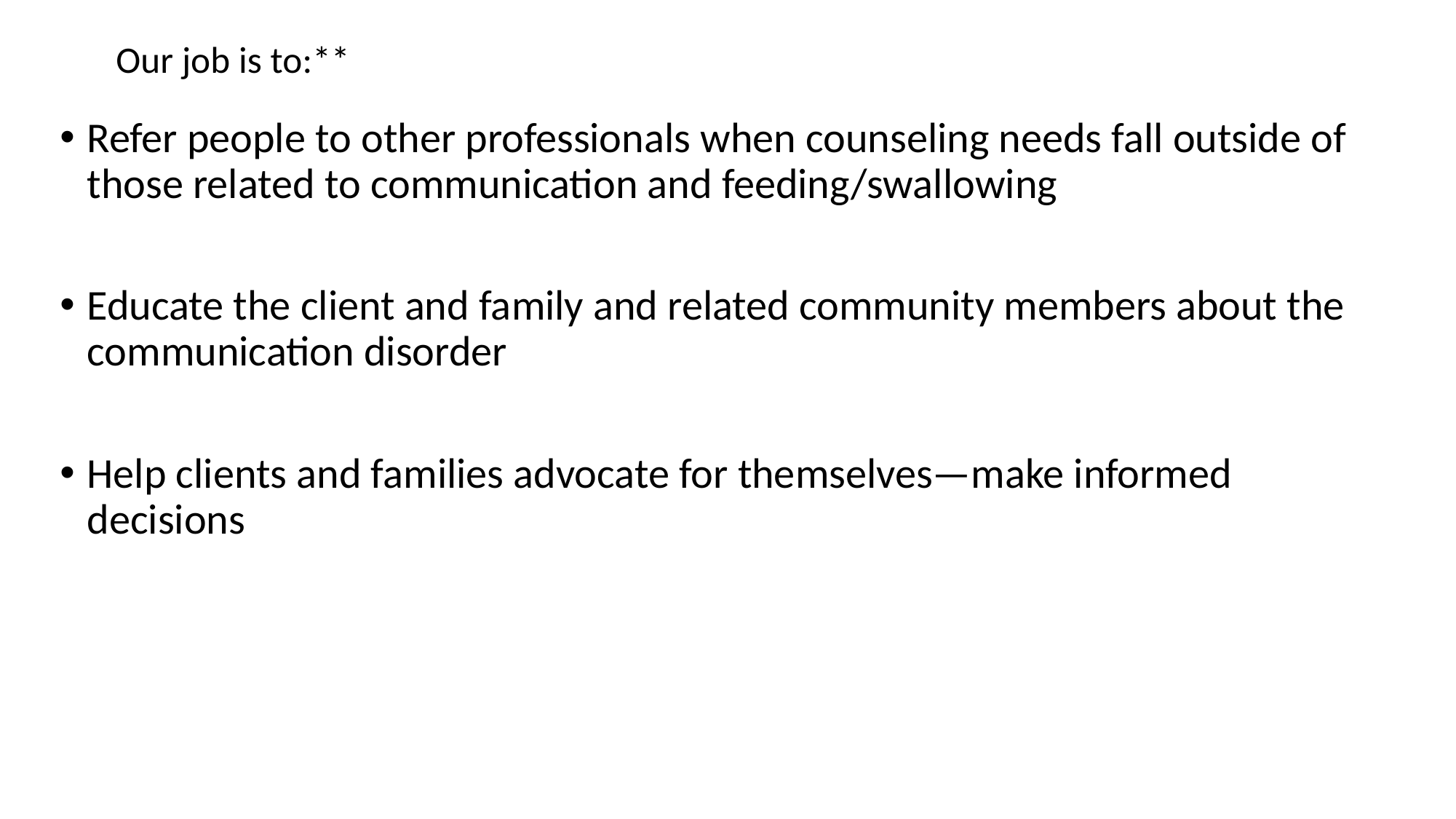

# Our job is to:**
Refer people to other professionals when counseling needs fall outside of those related to communication and feeding/swallowing

Educate the client and family and related community members about the communication disorder

Help clients and families advocate for themselves—make informed decisions